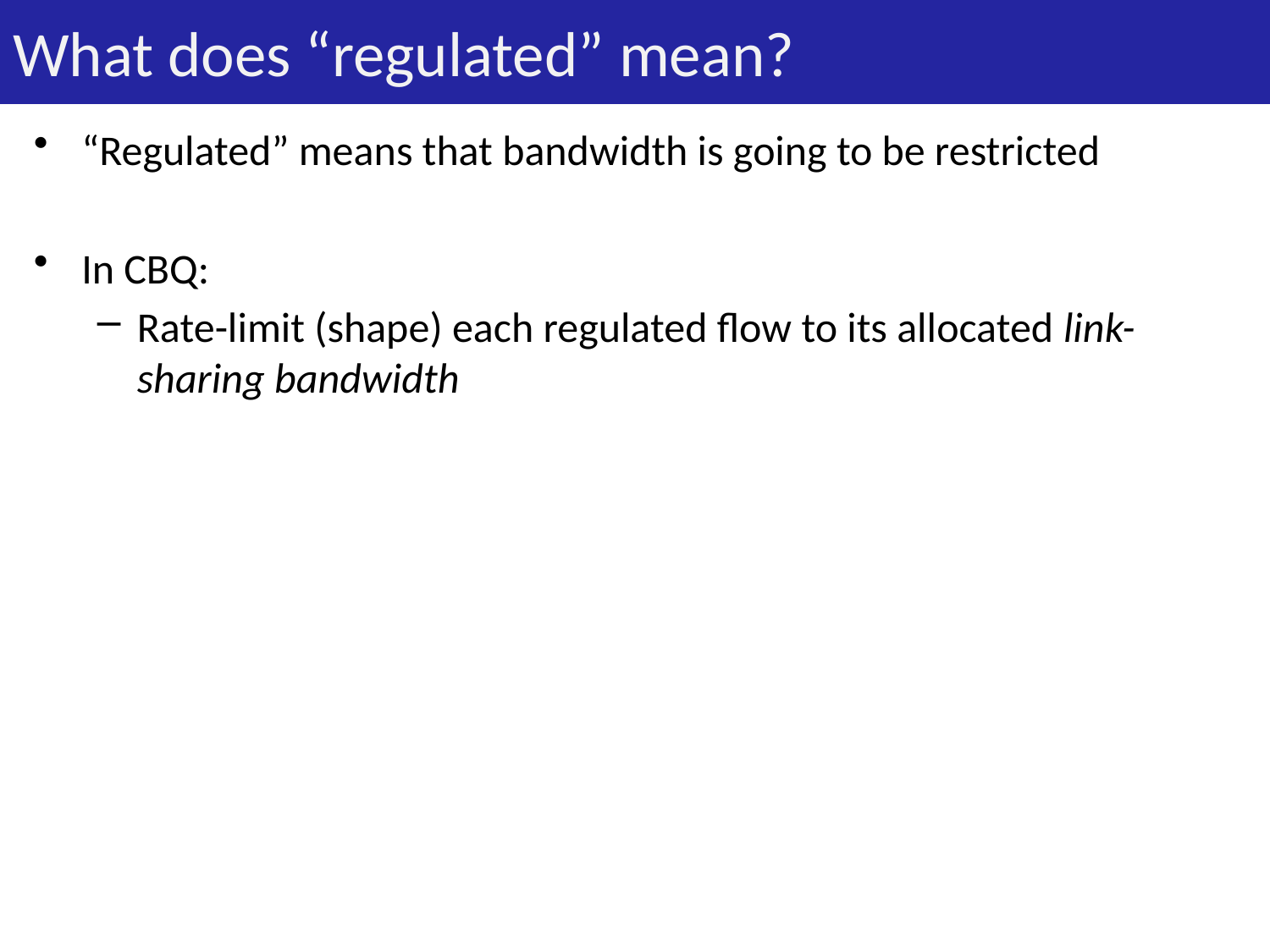

# What does “regulated” mean?
“Regulated” means that bandwidth is going to be restricted

In CBQ:
Rate-limit (shape) each regulated flow to its allocated link-sharing bandwidth